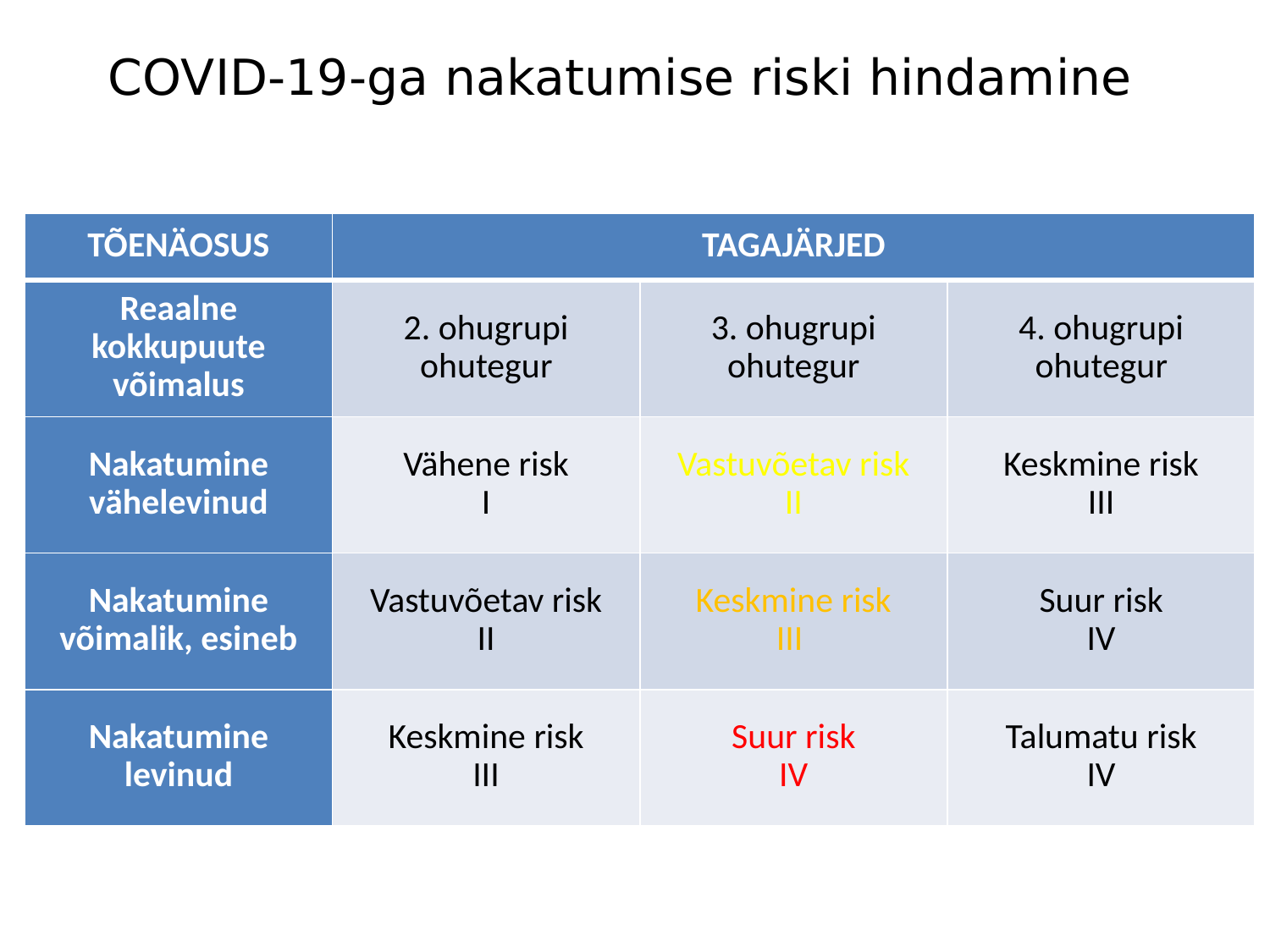

# COVID-19-ga nakatumise riski hindamine

| TÕENÄOSUS | TAGAJÄRJED |  |  |
| --- | --- | --- | --- |
| Reaalne kokkupuute võimalus | 2. ohugrupi ohutegur | 3. ohugrupi ohutegur | 4. ohugrupi ohutegur |
| Nakatumine vähelevinud | Vähene risk I | Vastuvõetav risk II | Keskmine risk III |
| Nakatumine võimalik, esineb | Vastuvõetav risk II | Keskmine risk III | Suur risk IV |
| Nakatumine levinud | Keskmine risk III | Suur risk IV | Talumatu risk IV |